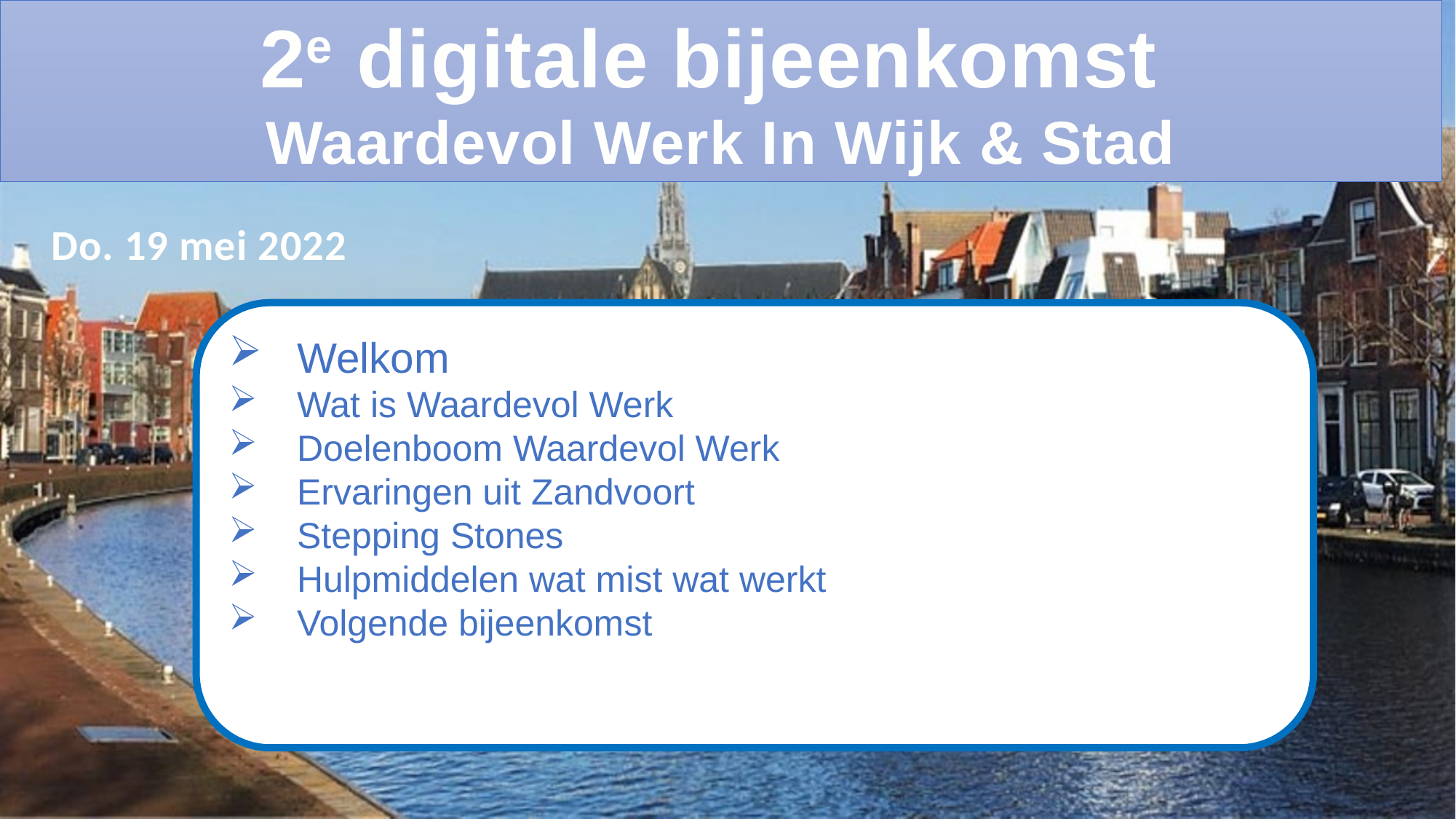

2e digitale bijeenkomst
Waardevol Werk In Wijk & Stad
Do. 19 mei 2022
Welkom
Wat is Waardevol Werk
Doelenboom Waardevol Werk
Ervaringen uit Zandvoort
Stepping Stones
Hulpmiddelen wat mist wat werkt
Volgende bijeenkomst